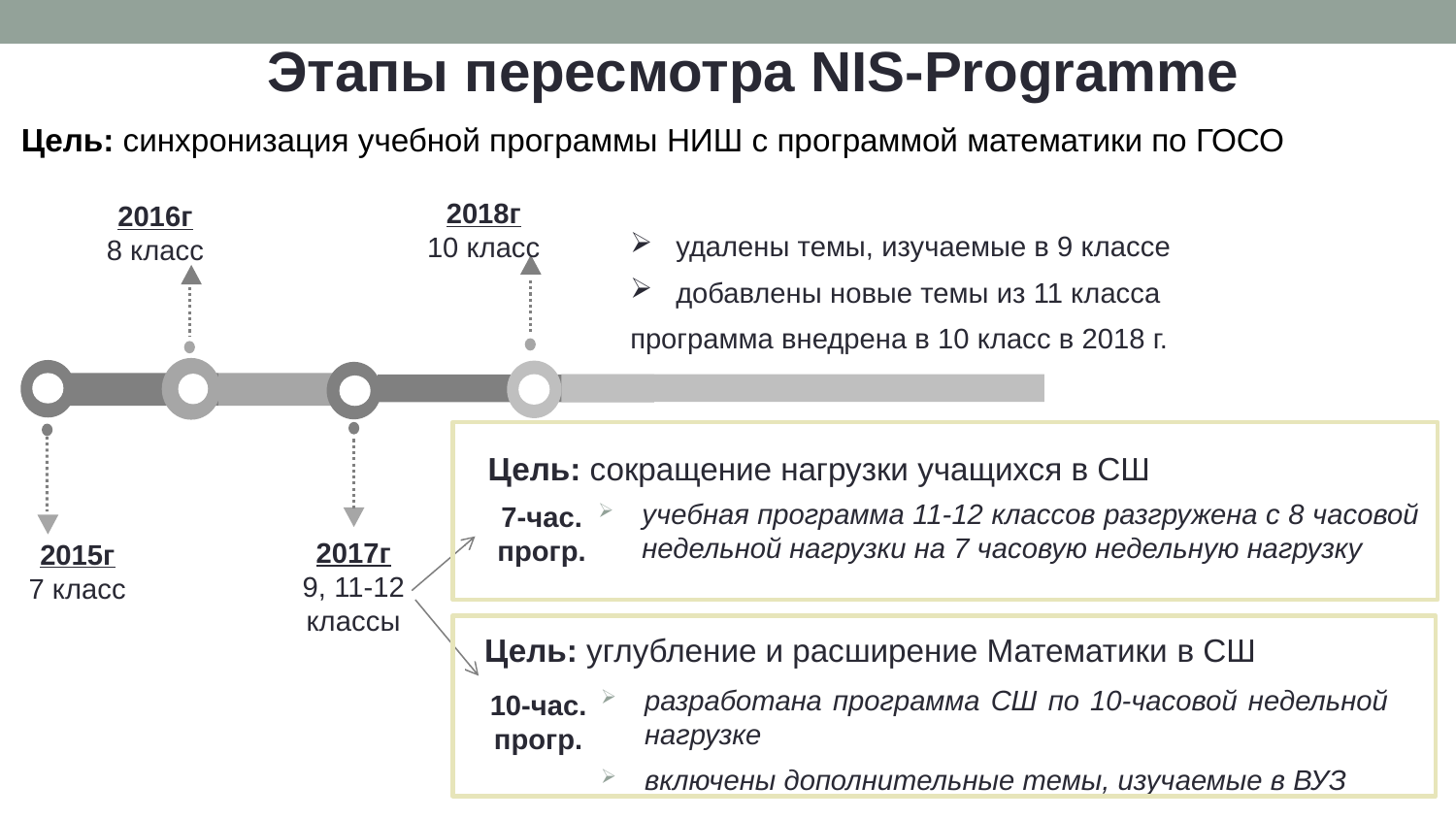

Этапы пересмотра NIS-Programme
Цель: синхронизация учебной программы НИШ с программой математики по ГОСО
2018г
10 класс
2016г
8 класс

2017г
9, 11-12 классы
2015г
7 класс
удалены темы, изучаемые в 9 классе
добавлены новые темы из 11 класса
программа внедрена в 10 класс в 2018 г.

Цель: сокращение нагрузки учащихся в СШ
учебная программа 11-12 классов разгружена с 8 часовой недельной нагрузки на 7 часовую недельную нагрузку
7-час.
прогр.

Цель: углубление и расширение Математики в СШ
разработана программа СШ по 10-часовой недельной нагрузке
включены дополнительные темы, изучаемые в ВУЗ
10-час.
прогр.